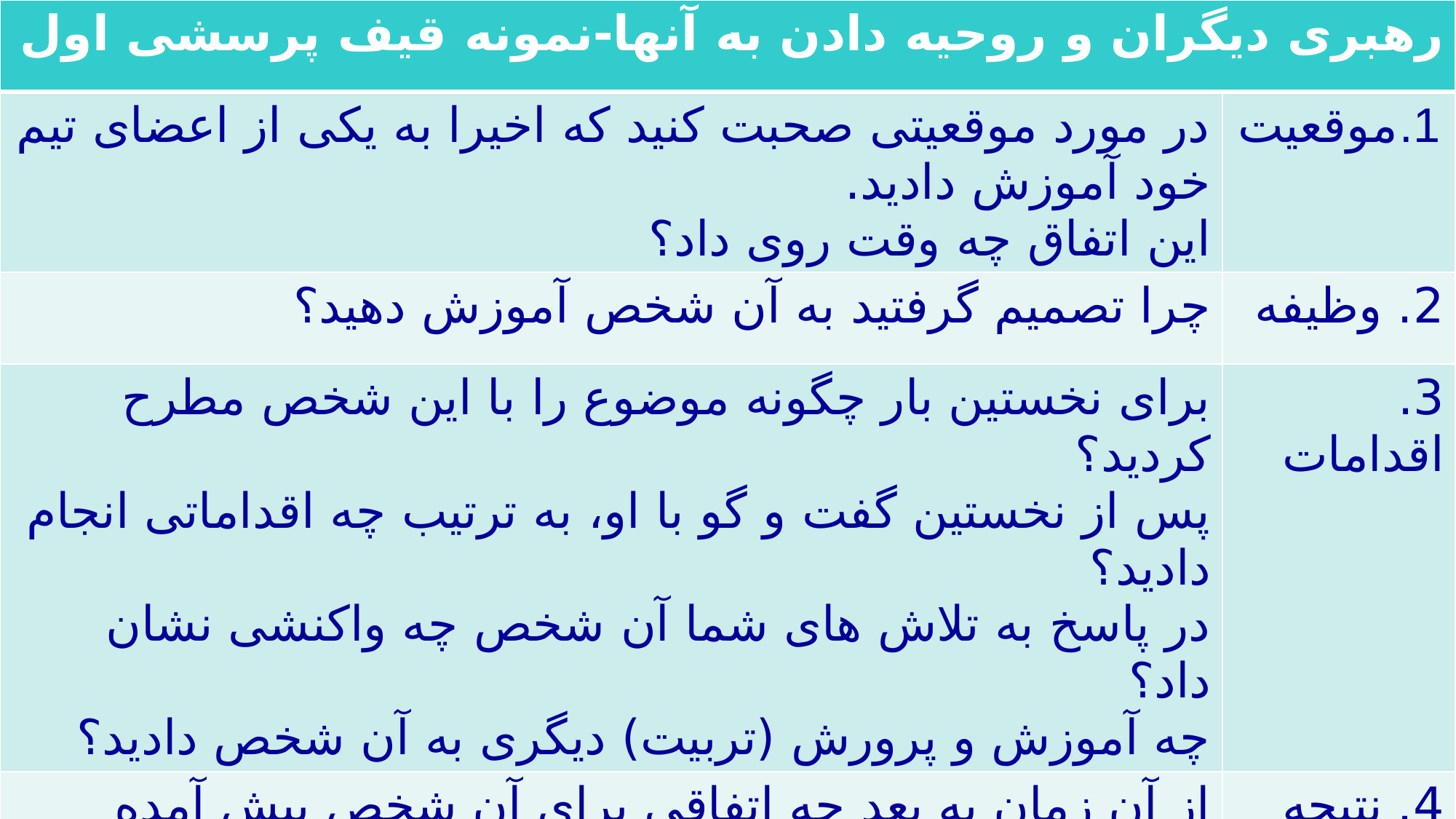

| رهبری دیگران و روحیه دادن به آنها-نمونه‌ قیف پرسشی اول |  |
| --- | --- |
| در مورد موقعیتی صحبت کنید که اخیرا به یکی از اعضای تیم خود آموزش دادید. این اتفاق چه وقت روی داد؟ | موقعیت |
| چرا تصمیم گرفتید به آن شخص آموزش دهید؟ | 2. وظیفه |
| برای نخستین بار چگونه موضوع را با این شخص مطرح کردید؟ پس از نخستین گفت و گو با او، به ترتیب چه اقداماتی انجام دادید؟ در پاسخ به تلاش های شما آن شخص چه واکنشی نشان داد؟ چه آموزش و پرورش (تربیت) دیگری به آن شخص دادید؟ | 3. اقدامات |
| از آن زمان به بعد چه اتفاقی برای آن شخص پیش آمده است؟ | 4. نتیجه |
| بنابراین، برای جمع بندی موضوع به این نتیجه می رسیم که شما... | 5. جمع بندی |
#